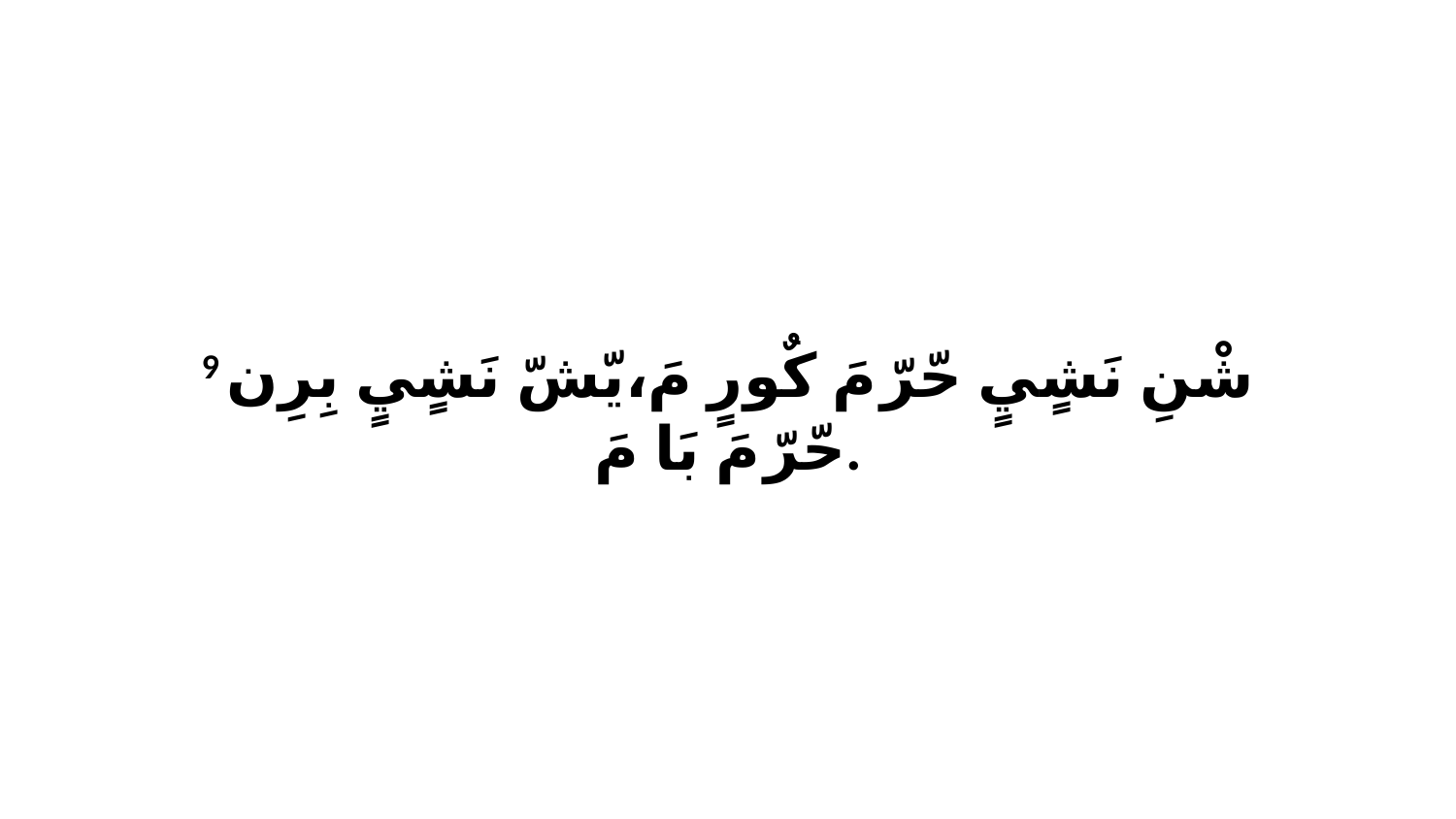

9 شْنِ نَشٍيٍ حّرّ مَ كٌورٍ مَ،يّشّ نَشٍيٍ بِرِن حّرّ مَ بَا مَ.